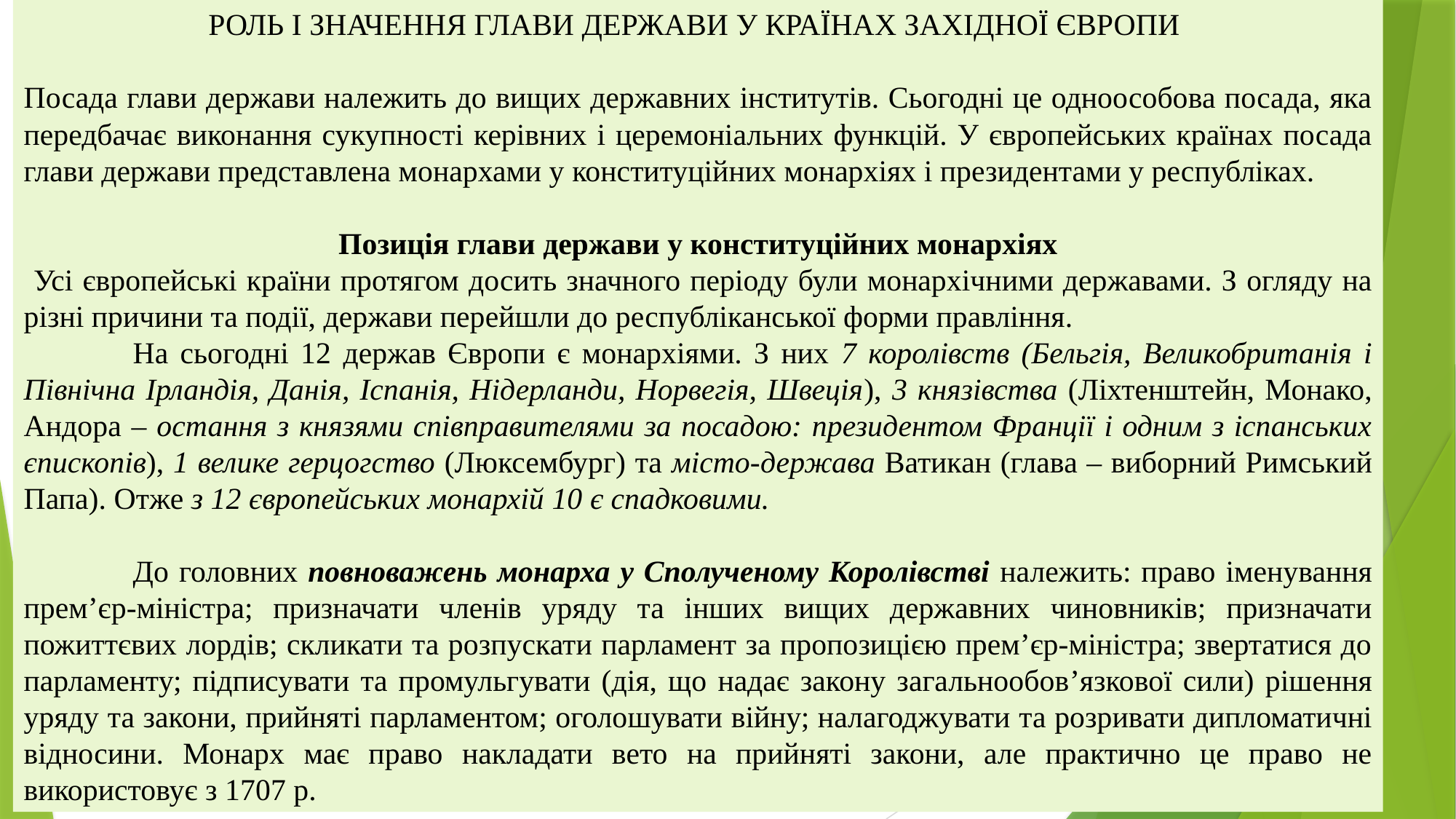

РОЛЬ І ЗНАЧЕННЯ ГЛАВИ ДЕРЖАВИ У КРАЇНАХ ЗАХІДНОЇ ЄВРОПИ

Посада глави держави належить до вищих державних інститутів. Сьогодні це одноособова посада, яка передбачає виконання сукупності керівних і церемоніальних функцій. У європейських країнах посада глави держави представлена монархами у конституційних монархіях і президентами у республіках.

Позиція глави держави у конституційних монархіях
 Усі європейські країни протягом досить значного періоду були монархічними державами. З огляду на різні причини та події, держави перейшли до республіканської форми правління.
	На сьогодні 12 держав Європи є монархіями. З них 7 королівств (Бельгія, Великобританія і Північна Ірландія, Данія, Іспанія, Нідерланди, Норвегія, Швеція), 3 князівства (Ліхтенштейн, Монако, Андора – остання з князями співправителями за посадою: президентом Франції і одним з іспанських єпископів), 1 велике герцогство (Люксембург) та місто-держава Ватикан (глава – виборний Римський Папа). Отже з 12 європейських монархій 10 є спадковими.

	До головних повноважень монарха у Сполученому Королівстві належить: право іменування прем’єр-міністра; призначати членів уряду та інших вищих державних чиновників; призначати пожиттєвих лордів; скликати та розпускати парламент за пропозицією прем’єр-міністра; звертатися до парламенту; підписувати та промульгувати (дія, що надає закону загальнообов’язкової сили) рішення уряду та закони, прийняті парламентом; оголошувати війну; налагоджувати та розривати дипломатичні відносини. Монарх має право накладати вето на прийняті закони, але практично це право не використовує з 1707 р.